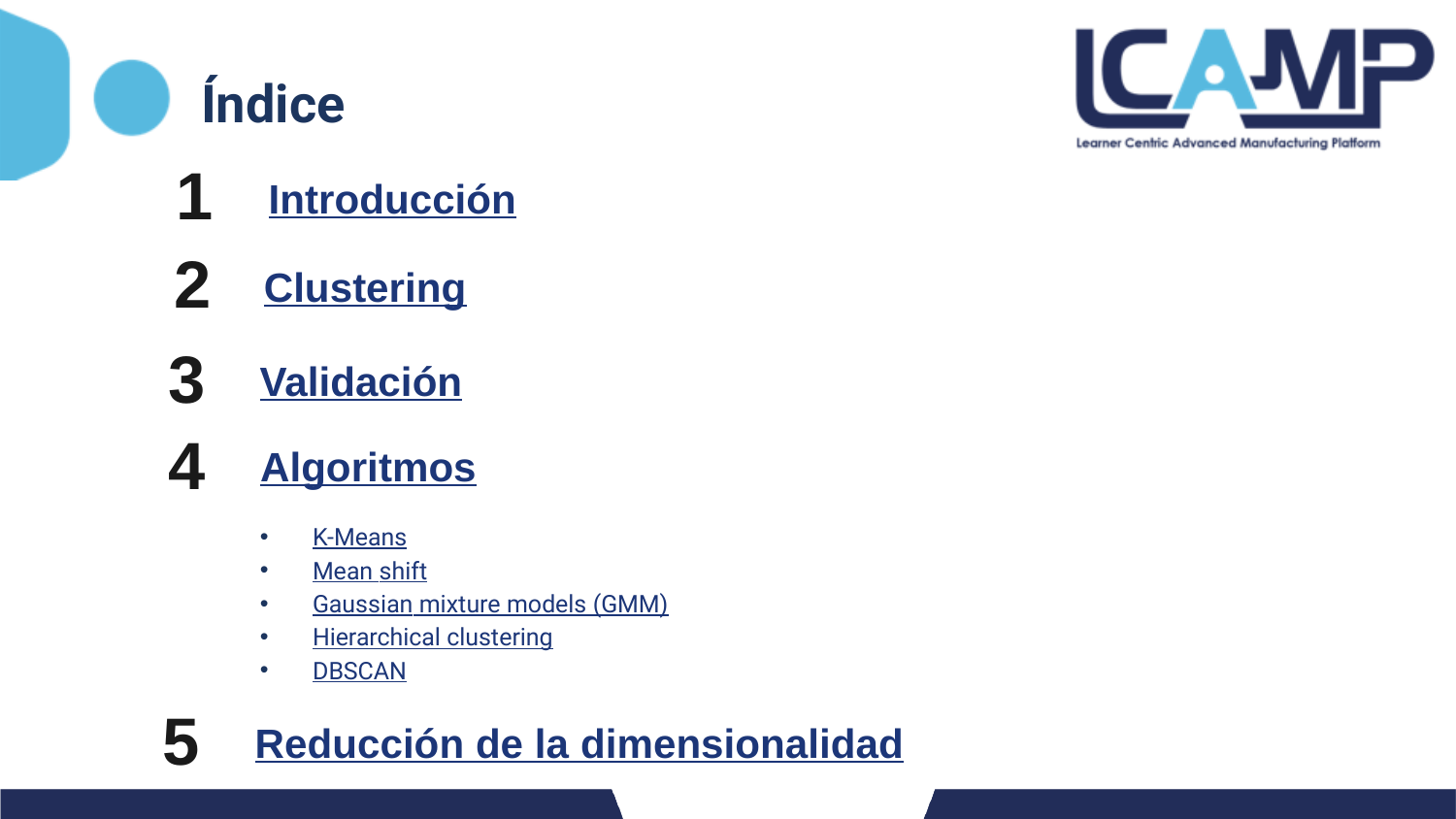

# Índice
1
Introducción

2
Clustering

3
Validación

4
Algoritmos

K-Means
Mean shift
Gaussian mixture models (GMM)
Hierarchical clustering
DBSCAN
5
Reducción de la dimensionalidad